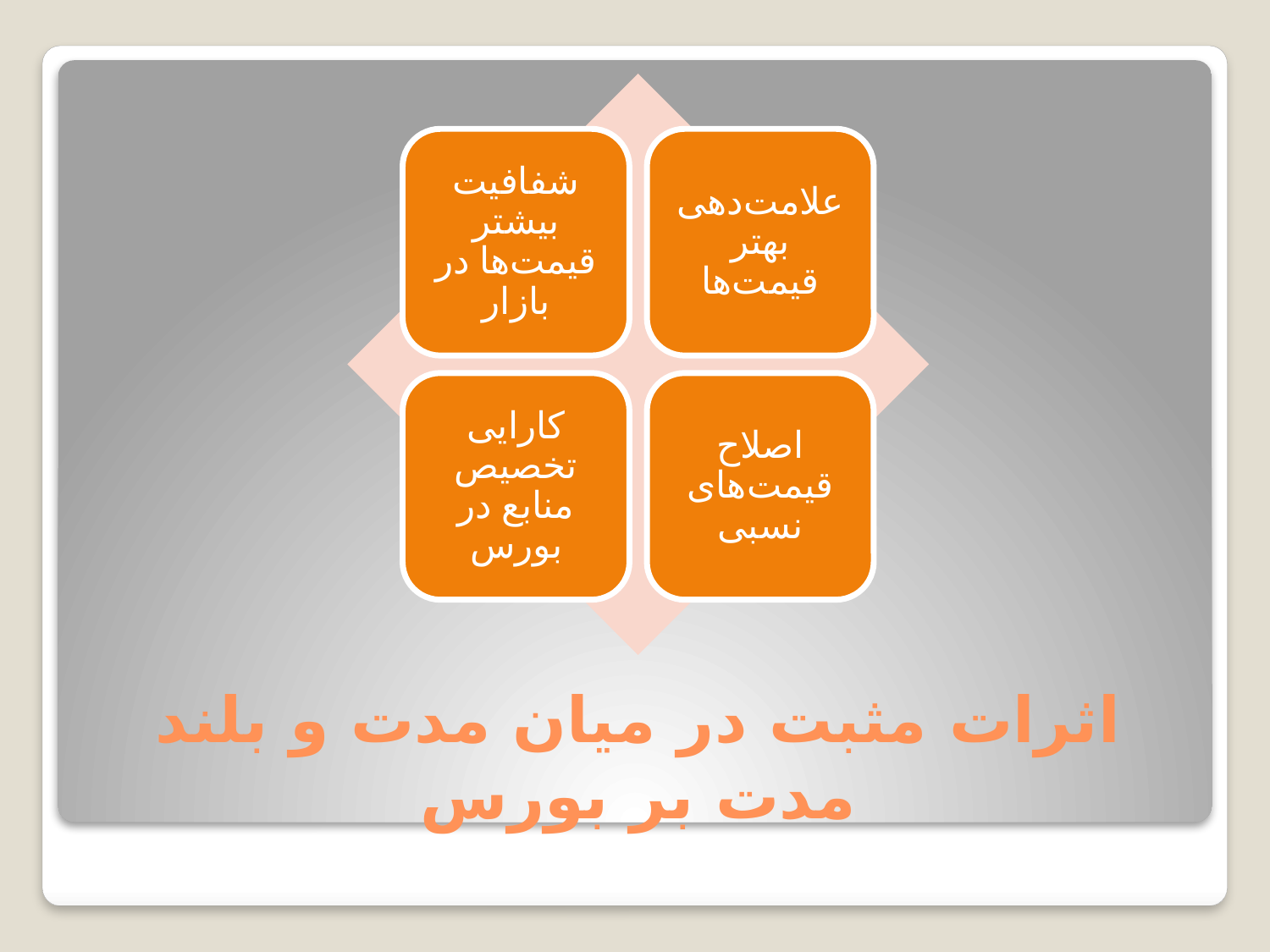

شفافیت بیشتر قیمت‌ها در بازار
علامت‌دهی بهتر قیمت‌ها
کارایی تخصیص منابع در بورس
اصلاح قیمت‌های نسبی
# اثرات مثبت در میان مدت و بلند مدت بر بورس